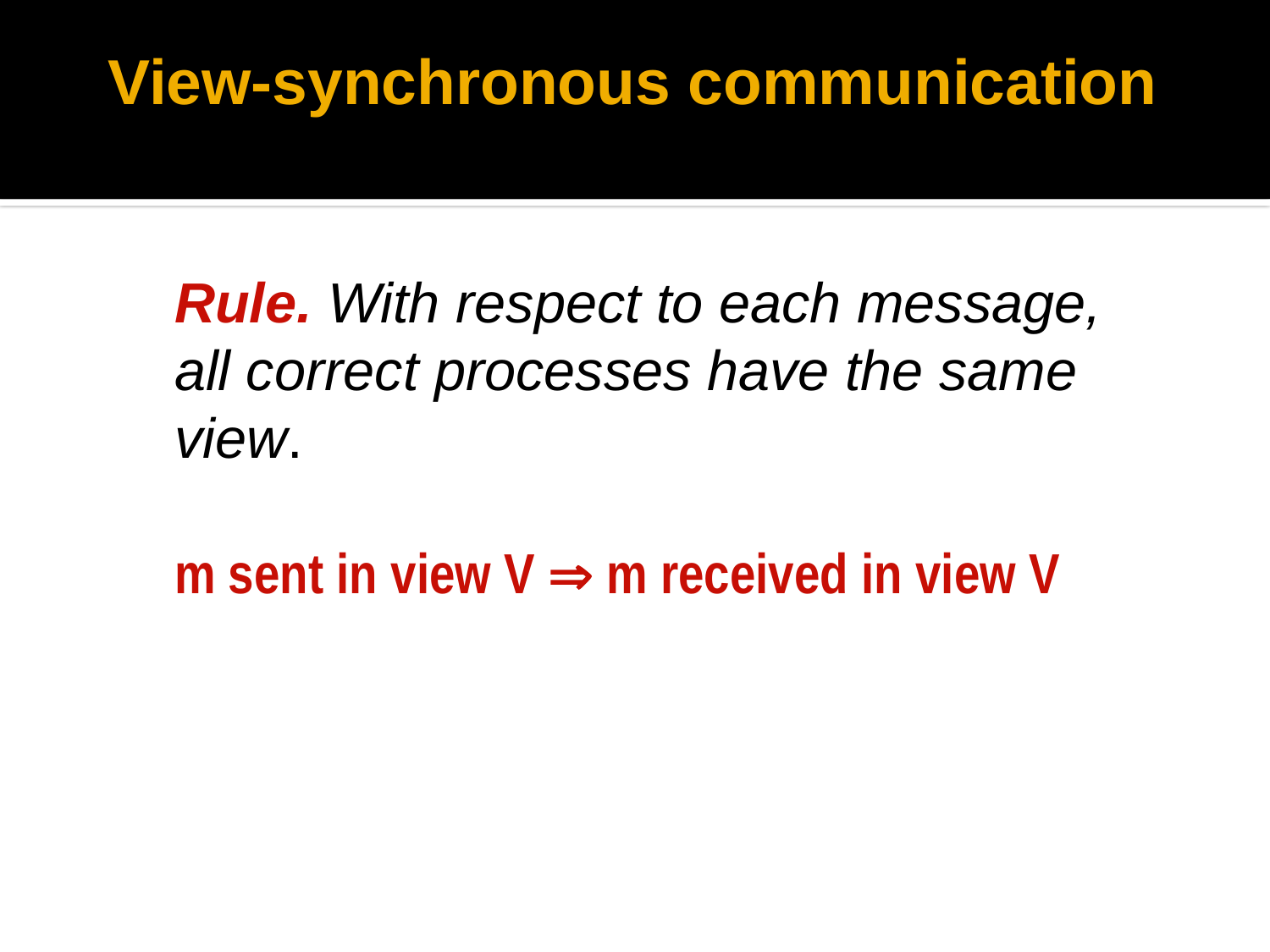

# View-synchronous communication
	Rule. With respect to each message, all correct processes have the same view.

	m sent in view V ⇒ m received in view V